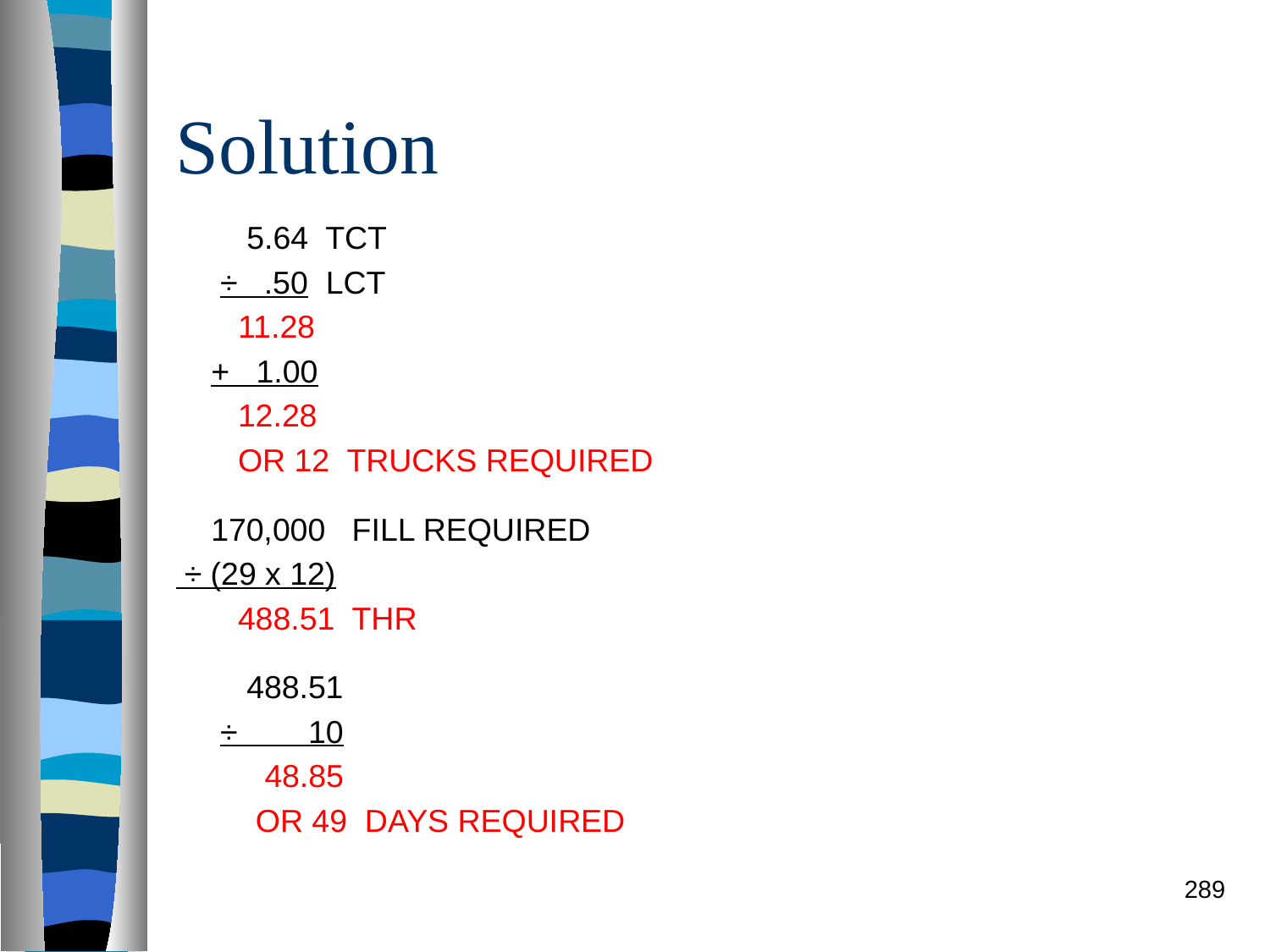

# Solution
        5.64  TCT
     ÷   .50  LCT
       11.28
    +   1.00
       12.28
       OR 12  TRUCKS REQUIRED

    170,000   FILL REQUIRED
 ÷ (29 x 12)
       488.51  THR

        488.51
     ÷        10
          48.85
         OR 49  DAYS REQUIRED

289